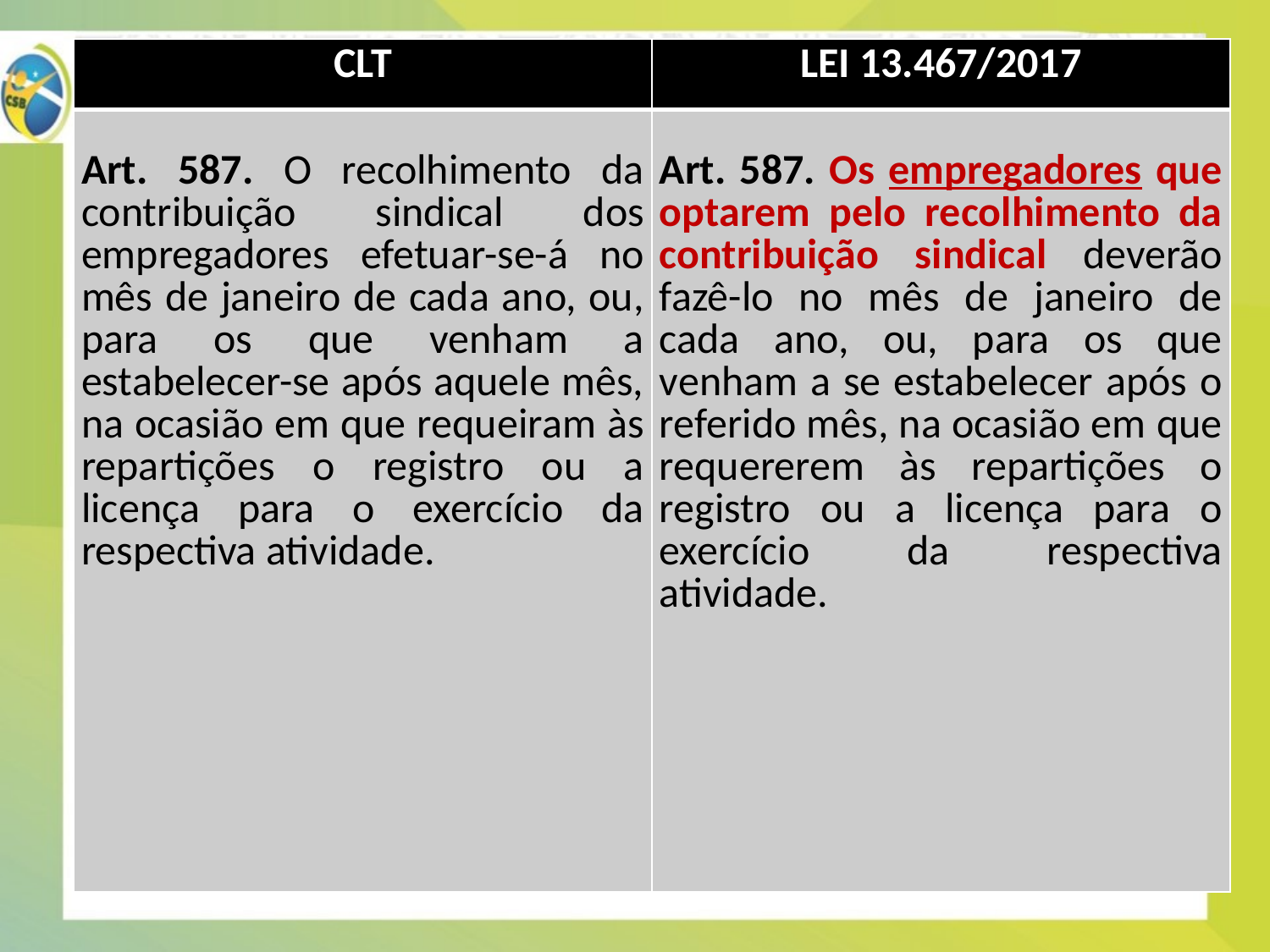

| CLT | LEI 13.467/2017 |
| --- | --- |
| Art. 587. O recolhimento da contribuição sindical dos empregadores efetuar-se-á no mês de janeiro de cada ano, ou, para os que venham a estabelecer-se após aquele mês, na ocasião em que requeiram às repartições o registro ou a licença para o exercício da respectiva atividade. | Art. 587. Os empregadores que optarem pelo recolhimento da contribuição sindical deverão fazê-lo no mês de janeiro de cada ano, ou, para os que venham a se estabelecer após o referido mês, na ocasião em que requererem às repartições o registro ou a licença para o exercício da respectiva atividade. |